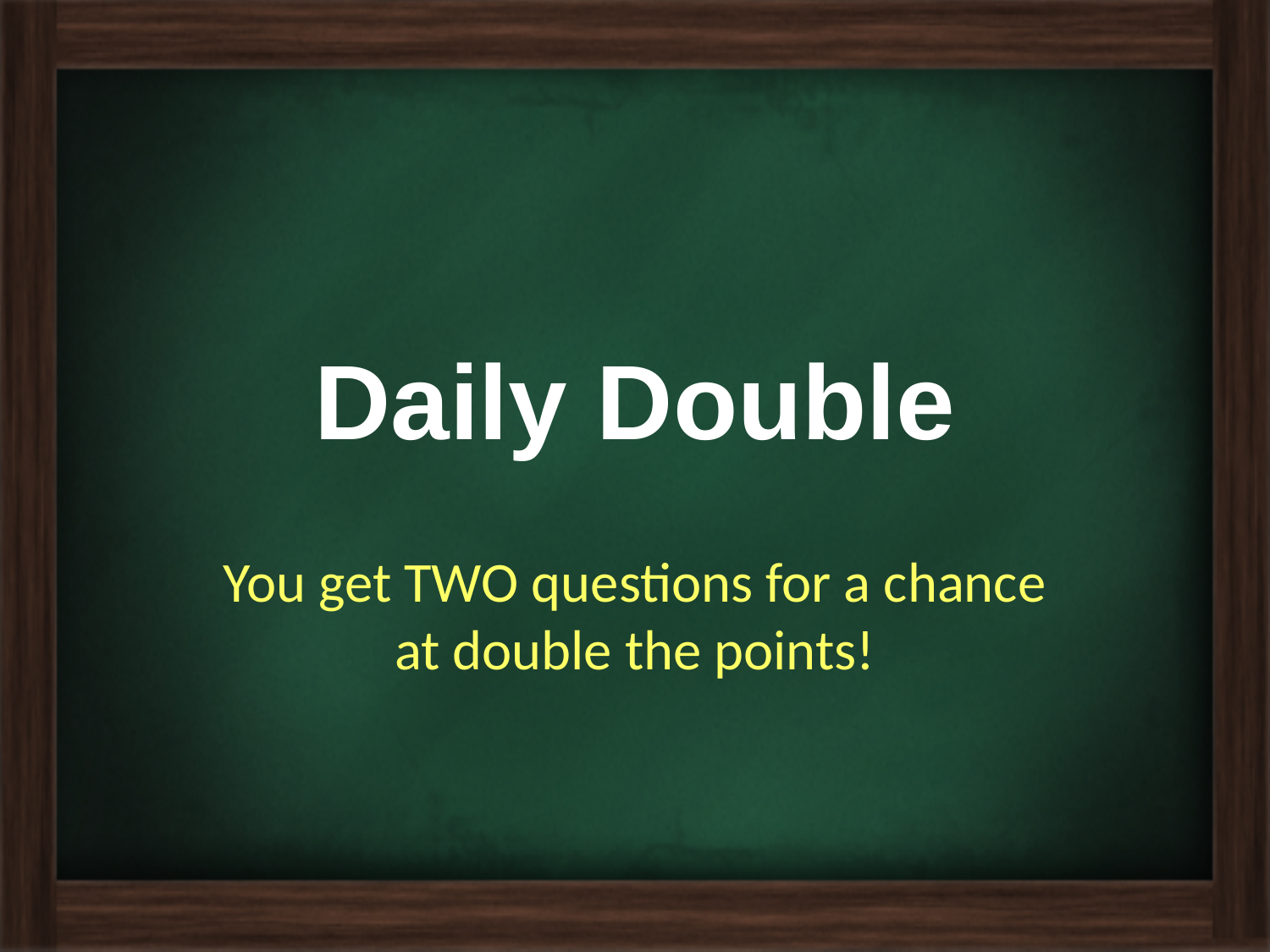

# Daily Double
You get TWO questions for a chance at double the points!